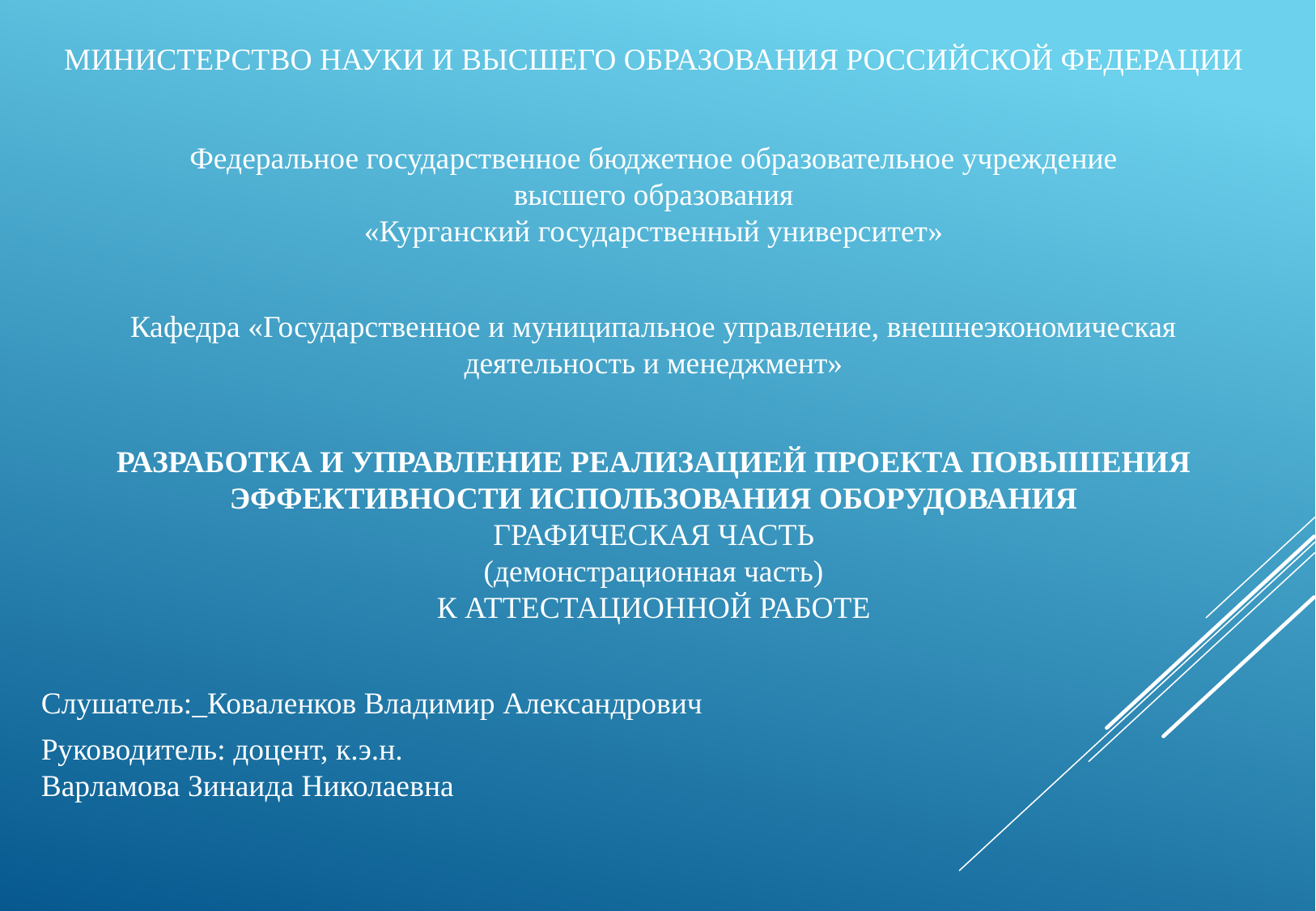

МИНИСТЕРСТВО НАУКИ И ВЫСШЕГО ОБРАЗОВАНИЯ РОССИЙСКОЙ ФЕДЕРАЦИИ

Федеральное государственное бюджетное образовательное учреждение
высшего образования
«Курганский государственный университет»

Кафедра «Государственное и муниципальное управление, внешнеэкономическая деятельность и менеджмент»

РАЗРАБОТКА И УПРАВЛЕНИЕ РЕАЛИЗАЦИЕЙ ПРОЕКТА ПОВЫШЕНИЯ ЭФФЕКТИВНОСТИ ИСПОЛЬЗОВАНИЯ ОБОРУДОВАНИЯ
ГРАФИЧЕСКАЯ ЧАСТЬ
(демонстрационная часть)
К АТТЕСТАЦИОННОЙ РАБОТЕ

Слушатель:_Коваленков Владимир Александрович
Руководитель: доцент, к.э.н.
Варламова Зинаида Николаевна